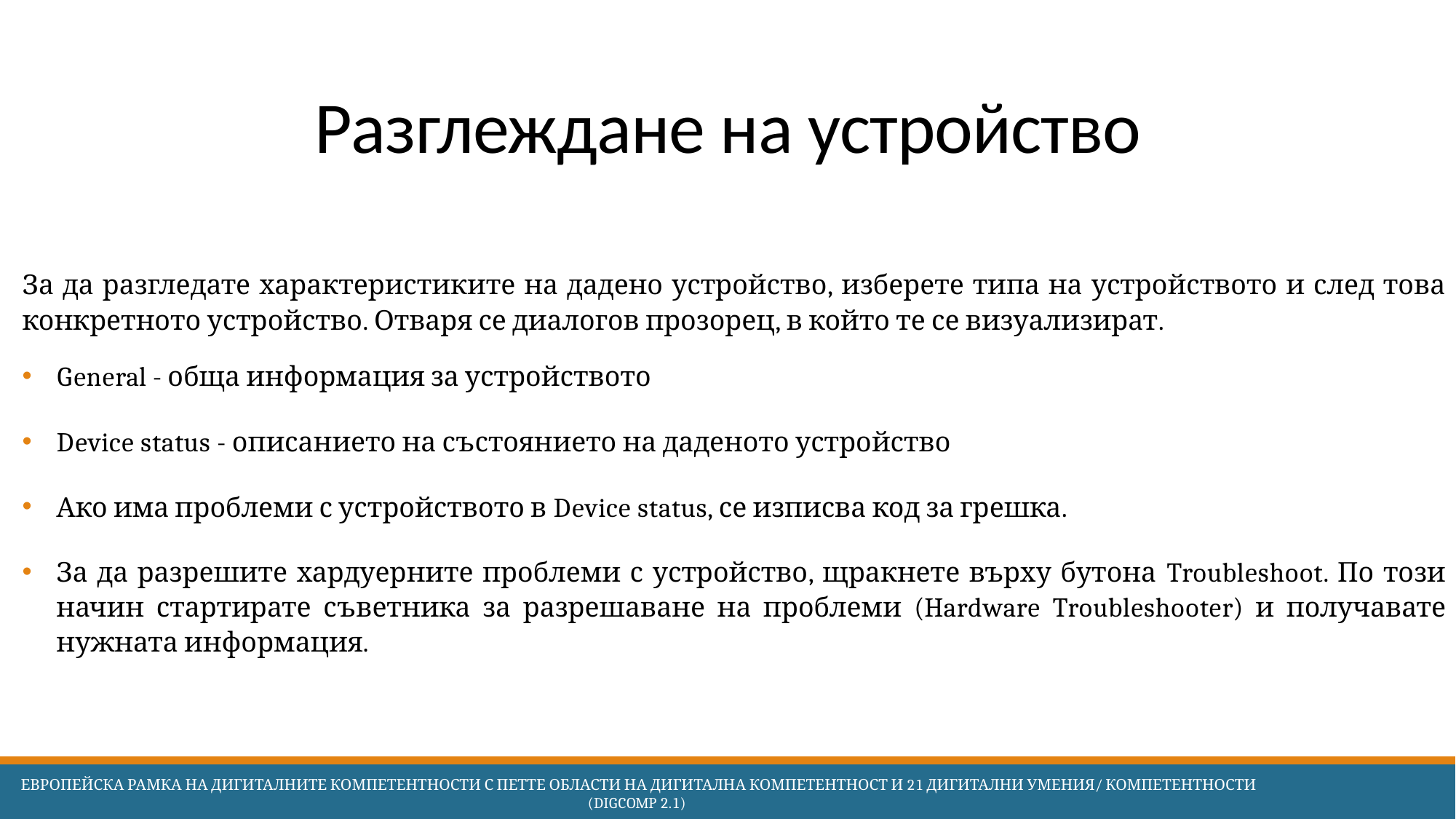

# Разглеждане на устройство

За да разгледате характеристиките на дадено устройство, изберете типа на устройството и след това конкретното устройство. Отваря се диалогов прозорец, в който те се визуализират.
General - обща информация за устройството
Device status - описанието на състоянието на даденото устройство
Ако има проблеми с устройството в Device status, се изписва код за грешка.
За да разрешите хардуерните проблеми с устройство, щракнете върху бутона Troubleshoot. По този начин стартирате съветника за разрешаване на проблеми (Hardware Troubleshooter) и получавате нужната информация.

 Европейска Рамка на дигиталните компетентности с петте области на дигитална компетентност и 21 дигитални умения/ компетентности (DigComp 2.1)